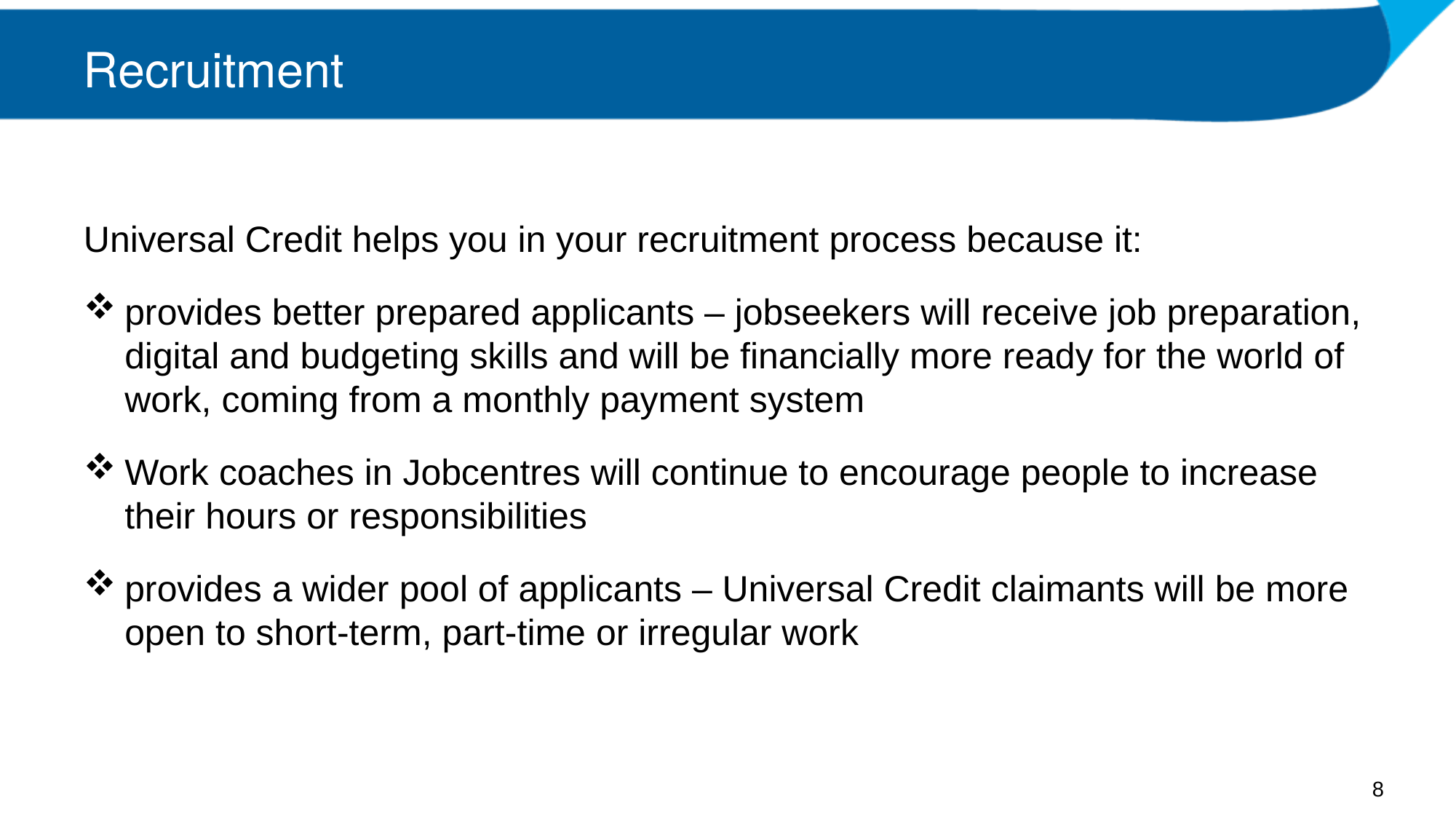

# Recruitment

Universal Credit helps you in your recruitment process because it:
provides better prepared applicants – jobseekers will receive job preparation, digital and budgeting skills and will be financially more ready for the world of work, coming from a monthly payment system
Work coaches in Jobcentres will continue to encourage people to increase their hours or responsibilities
provides a wider pool of applicants – Universal Credit claimants will be more open to short-term, part-time or irregular work